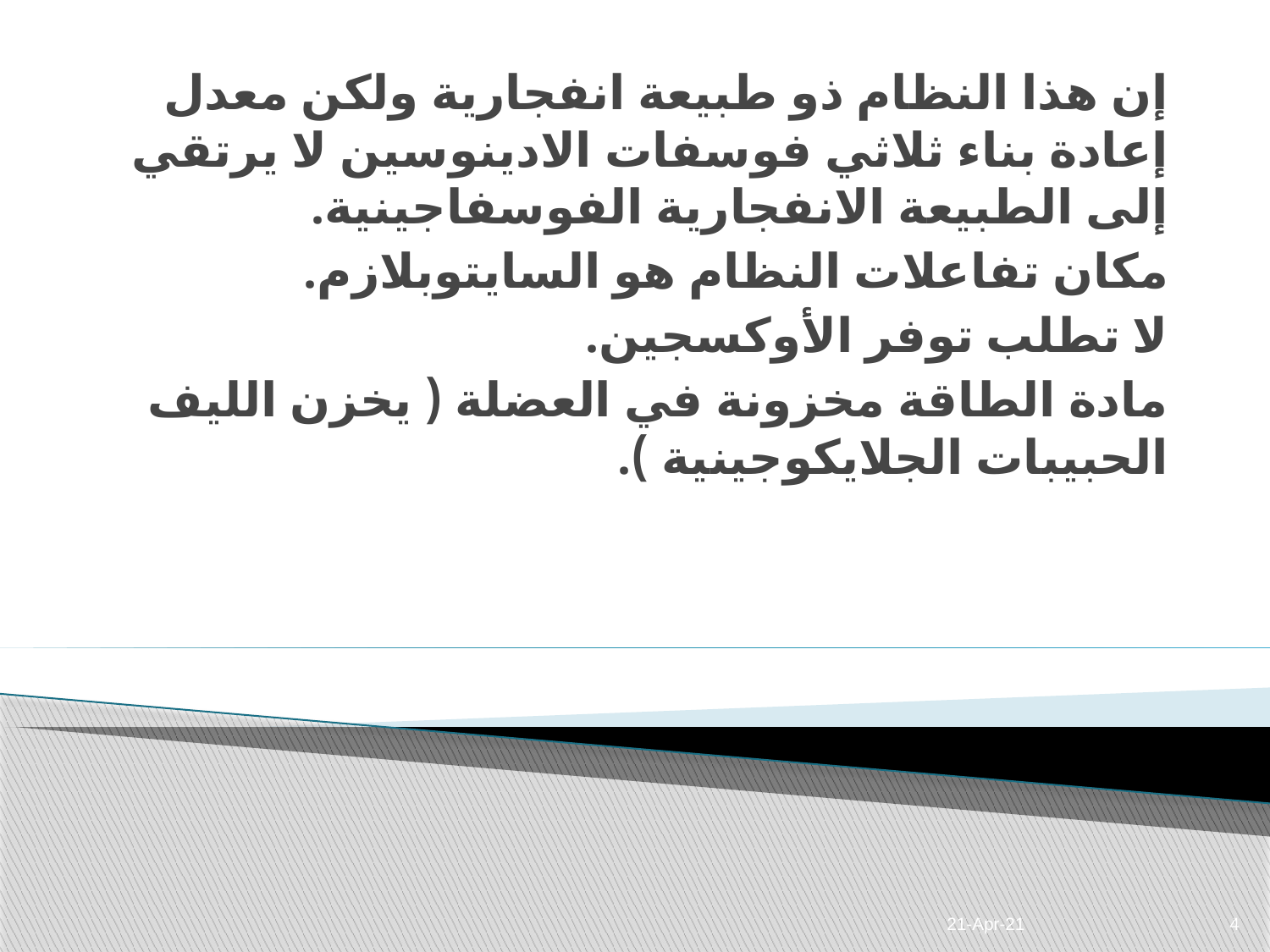

إن هذا النظام ذو طبيعة انفجارية ولكن معدل إعادة بناء ثلاثي فوسفات الادينوسين لا يرتقي إلى الطبيعة الانفجارية الفوسفاجينية.
مكان تفاعلات النظام هو السايتوبلازم.
لا تطلب توفر الأوكسجين.
مادة الطاقة مخزونة في العضلة ( يخزن الليف الحبيبات الجلايكوجينية ).

21-Apr-21
4